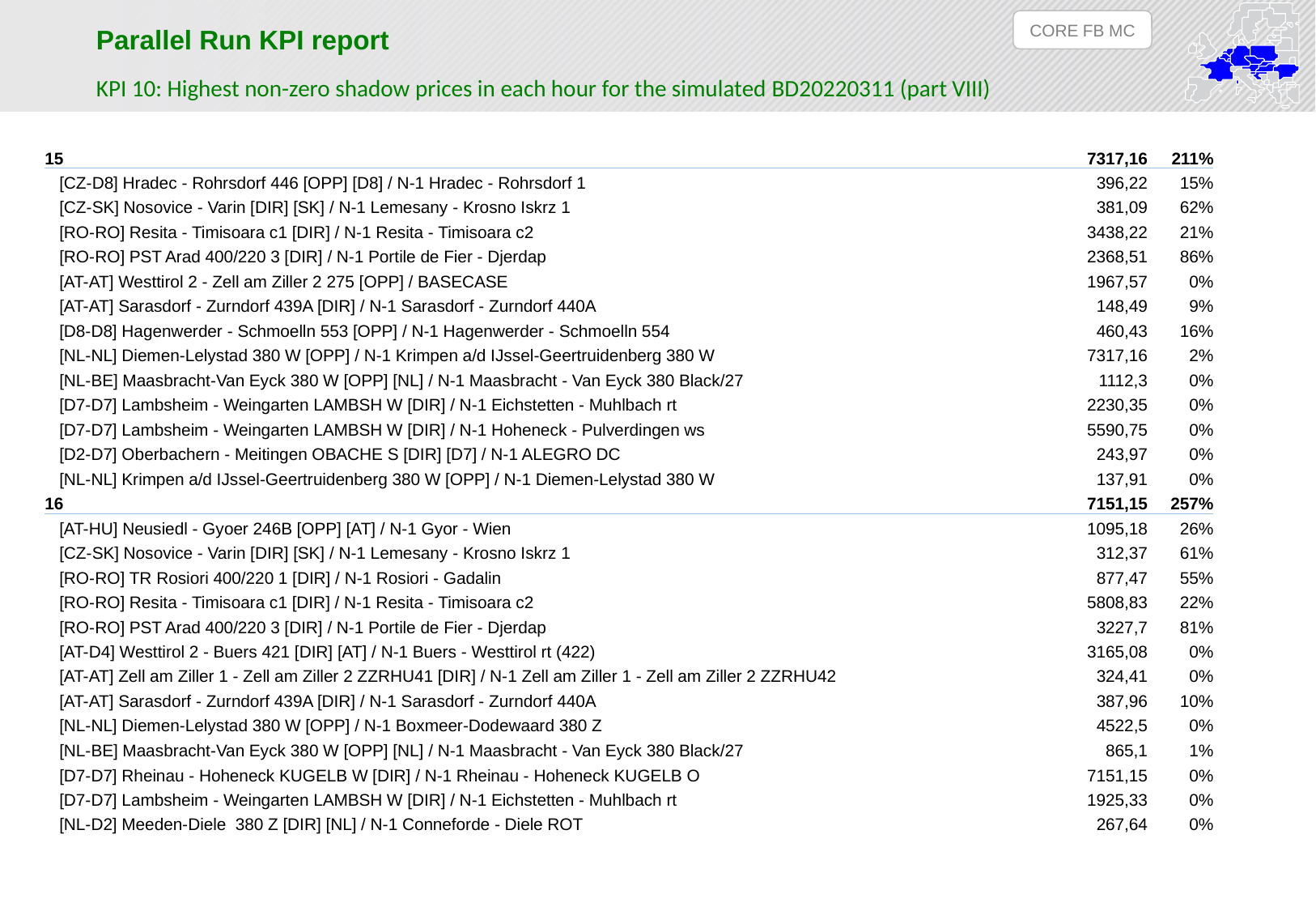

CORE FB MC
Parallel Run KPI report
KPI 10: Highest non-zero shadow prices in each hour for the simulated BD20220311 (part VIII)
| 15 | 7317,16 | 211% |
| --- | --- | --- |
| [CZ-D8] Hradec - Rohrsdorf 446 [OPP] [D8] / N-1 Hradec - Rohrsdorf 1 | 396,22 | 15% |
| [CZ-SK] Nosovice - Varin [DIR] [SK] / N-1 Lemesany - Krosno Iskrz 1 | 381,09 | 62% |
| [RO-RO] Resita - Timisoara c1 [DIR] / N-1 Resita - Timisoara c2 | 3438,22 | 21% |
| [RO-RO] PST Arad 400/220 3 [DIR] / N-1 Portile de Fier - Djerdap | 2368,51 | 86% |
| [AT-AT] Westtirol 2 - Zell am Ziller 2 275 [OPP] / BASECASE | 1967,57 | 0% |
| [AT-AT] Sarasdorf - Zurndorf 439A [DIR] / N-1 Sarasdorf - Zurndorf 440A | 148,49 | 9% |
| [D8-D8] Hagenwerder - Schmoelln 553 [OPP] / N-1 Hagenwerder - Schmoelln 554 | 460,43 | 16% |
| [NL-NL] Diemen-Lelystad 380 W [OPP] / N-1 Krimpen a/d IJssel-Geertruidenberg 380 W | 7317,16 | 2% |
| [NL-BE] Maasbracht-Van Eyck 380 W [OPP] [NL] / N-1 Maasbracht - Van Eyck 380 Black/27 | 1112,3 | 0% |
| [D7-D7] Lambsheim - Weingarten LAMBSH W [DIR] / N-1 Eichstetten - Muhlbach rt | 2230,35 | 0% |
| [D7-D7] Lambsheim - Weingarten LAMBSH W [DIR] / N-1 Hoheneck - Pulverdingen ws | 5590,75 | 0% |
| [D2-D7] Oberbachern - Meitingen OBACHE S [DIR] [D7] / N-1 ALEGRO DC | 243,97 | 0% |
| [NL-NL] Krimpen a/d IJssel-Geertruidenberg 380 W [OPP] / N-1 Diemen-Lelystad 380 W | 137,91 | 0% |
| 16 | 7151,15 | 257% |
| [AT-HU] Neusiedl - Gyoer 246B [OPP] [AT] / N-1 Gyor - Wien | 1095,18 | 26% |
| [CZ-SK] Nosovice - Varin [DIR] [SK] / N-1 Lemesany - Krosno Iskrz 1 | 312,37 | 61% |
| [RO-RO] TR Rosiori 400/220 1 [DIR] / N-1 Rosiori - Gadalin | 877,47 | 55% |
| [RO-RO] Resita - Timisoara c1 [DIR] / N-1 Resita - Timisoara c2 | 5808,83 | 22% |
| [RO-RO] PST Arad 400/220 3 [DIR] / N-1 Portile de Fier - Djerdap | 3227,7 | 81% |
| [AT-D4] Westtirol 2 - Buers 421 [DIR] [AT] / N-1 Buers - Westtirol rt (422) | 3165,08 | 0% |
| [AT-AT] Zell am Ziller 1 - Zell am Ziller 2 ZZRHU41 [DIR] / N-1 Zell am Ziller 1 - Zell am Ziller 2 ZZRHU42 | 324,41 | 0% |
| [AT-AT] Sarasdorf - Zurndorf 439A [DIR] / N-1 Sarasdorf - Zurndorf 440A | 387,96 | 10% |
| [NL-NL] Diemen-Lelystad 380 W [OPP] / N-1 Boxmeer-Dodewaard 380 Z | 4522,5 | 0% |
| [NL-BE] Maasbracht-Van Eyck 380 W [OPP] [NL] / N-1 Maasbracht - Van Eyck 380 Black/27 | 865,1 | 1% |
| [D7-D7] Rheinau - Hoheneck KUGELB W [DIR] / N-1 Rheinau - Hoheneck KUGELB O | 7151,15 | 0% |
| [D7-D7] Lambsheim - Weingarten LAMBSH W [DIR] / N-1 Eichstetten - Muhlbach rt | 1925,33 | 0% |
| [NL-D2] Meeden-Diele 380 Z [DIR] [NL] / N-1 Conneforde - Diele ROT | 267,64 | 0% |